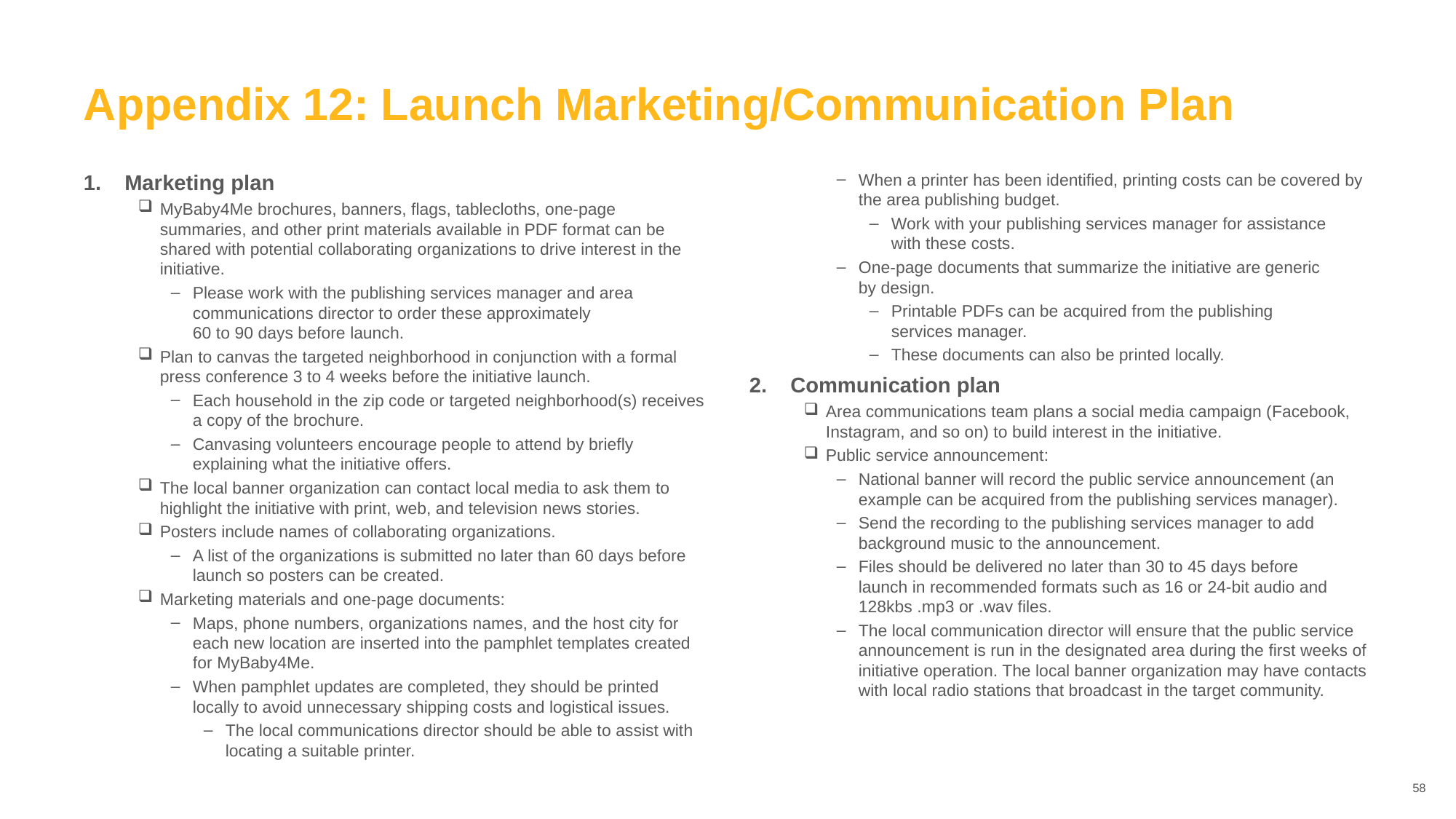

# Appendix 12: Launch Marketing/Communication Plan
Marketing plan
MyBaby4Me brochures, banners, flags, tablecloths, one-page summaries, and other print materials available in PDF format can be shared with potential collaborating organizations to drive interest in the initiative.
Please work with the publishing services manager and area communications director to order these approximately
60 to 90 days before launch.
Plan to canvas the targeted neighborhood in conjunction with a formal press conference 3 to 4 weeks before the initiative launch.
Each household in the zip code or targeted neighborhood(s) receives a copy of the brochure.
Canvasing volunteers encourage people to attend by briefly explaining what the initiative offers.
The local banner organization can contact local media to ask them to highlight the initiative with print, web, and television news stories.
Posters include names of collaborating organizations.
A list of the organizations is submitted no later than 60 days before launch so posters can be created.
Marketing materials and one-page documents:
Maps, phone numbers, organizations names, and the host city for each new location are inserted into the pamphlet templates created for MyBaby4Me.
When pamphlet updates are completed, they should be printed locally to avoid unnecessary shipping costs and logistical issues.
The local communications director should be able to assist with locating a suitable printer.
When a printer has been identified, printing costs can be covered by the area publishing budget.
Work with your publishing services manager for assistance
with these costs.
One-page documents that summarize the initiative are generic
by design.
Printable PDFs can be acquired from the publishing
services manager.
These documents can also be printed locally.
Communication plan
Area communications team plans a social media campaign (Facebook, Instagram, and so on) to build interest in the initiative.
Public service announcement:
National banner will record the public service announcement (an example can be acquired from the publishing services manager).
Send the recording to the publishing services manager to add background music to the announcement.
Files should be delivered no later than 30 to 45 days before
launch in recommended formats such as 16 or 24-bit audio and 128kbs .mp3 or .wav files.
The local communication director will ensure that the public service announcement is run in the designated area during the first weeks of initiative operation. The local banner organization may have contacts with local radio stations that broadcast in the target community.
58